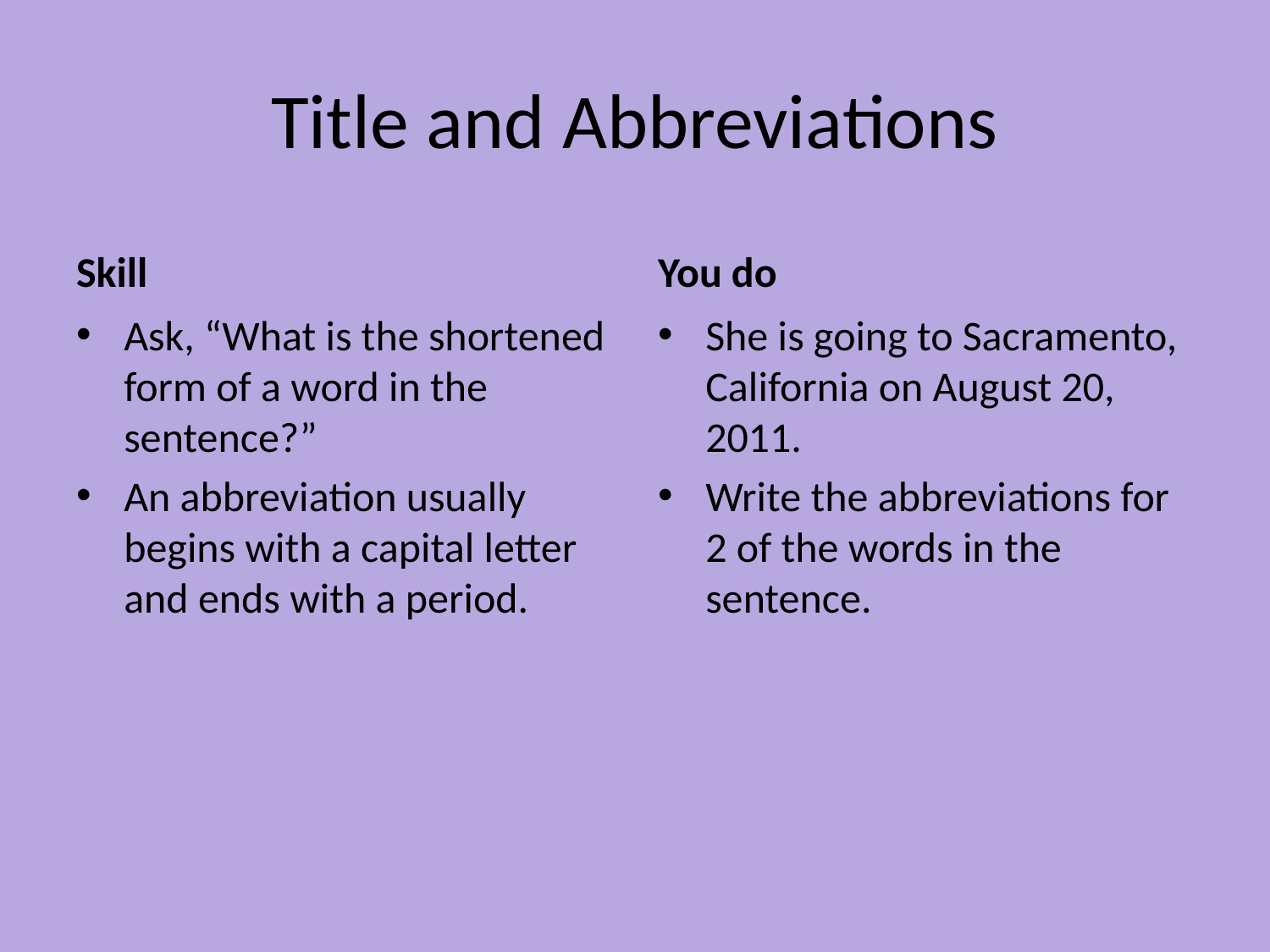

# Title and Abbreviations
Skill
You do
Ask, “What is the shortened form of a word in the sentence?”
An abbreviation usually begins with a capital letter and ends with a period.

She is going to Sacramento, California on August 20, 2011.
Write the abbreviations for 2 of the words in the sentence.